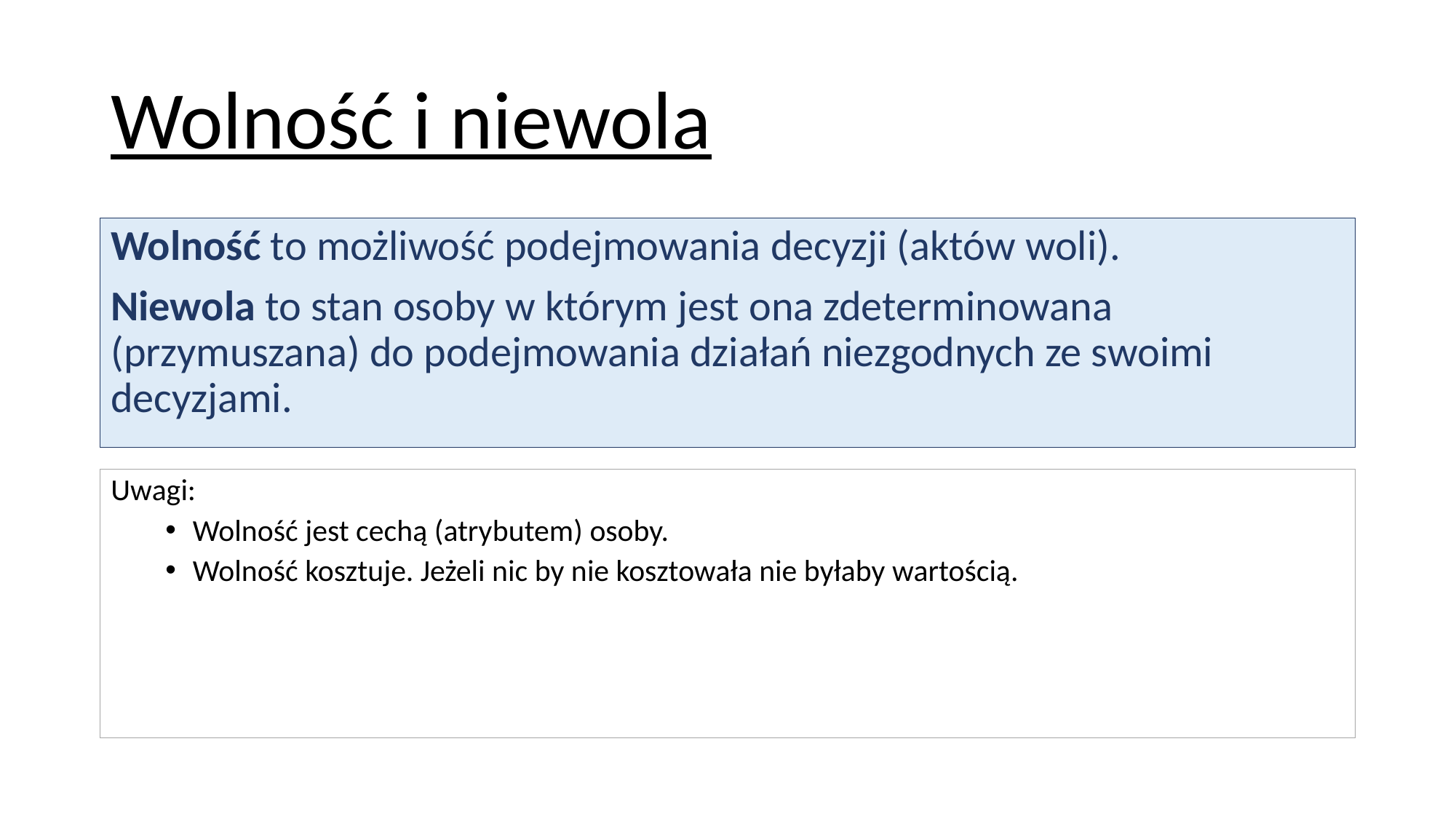

# Wolność i niewola
Wolność to możliwość podejmowania decyzji (aktów woli).
Niewola to stan osoby w którym jest ona zdeterminowana (przymuszana) do podejmowania działań niezgodnych ze swoimi decyzjami.
Uwagi:
Wolność jest cechą (atrybutem) osoby.
Wolność kosztuje. Jeżeli nic by nie kosztowała nie byłaby wartością.